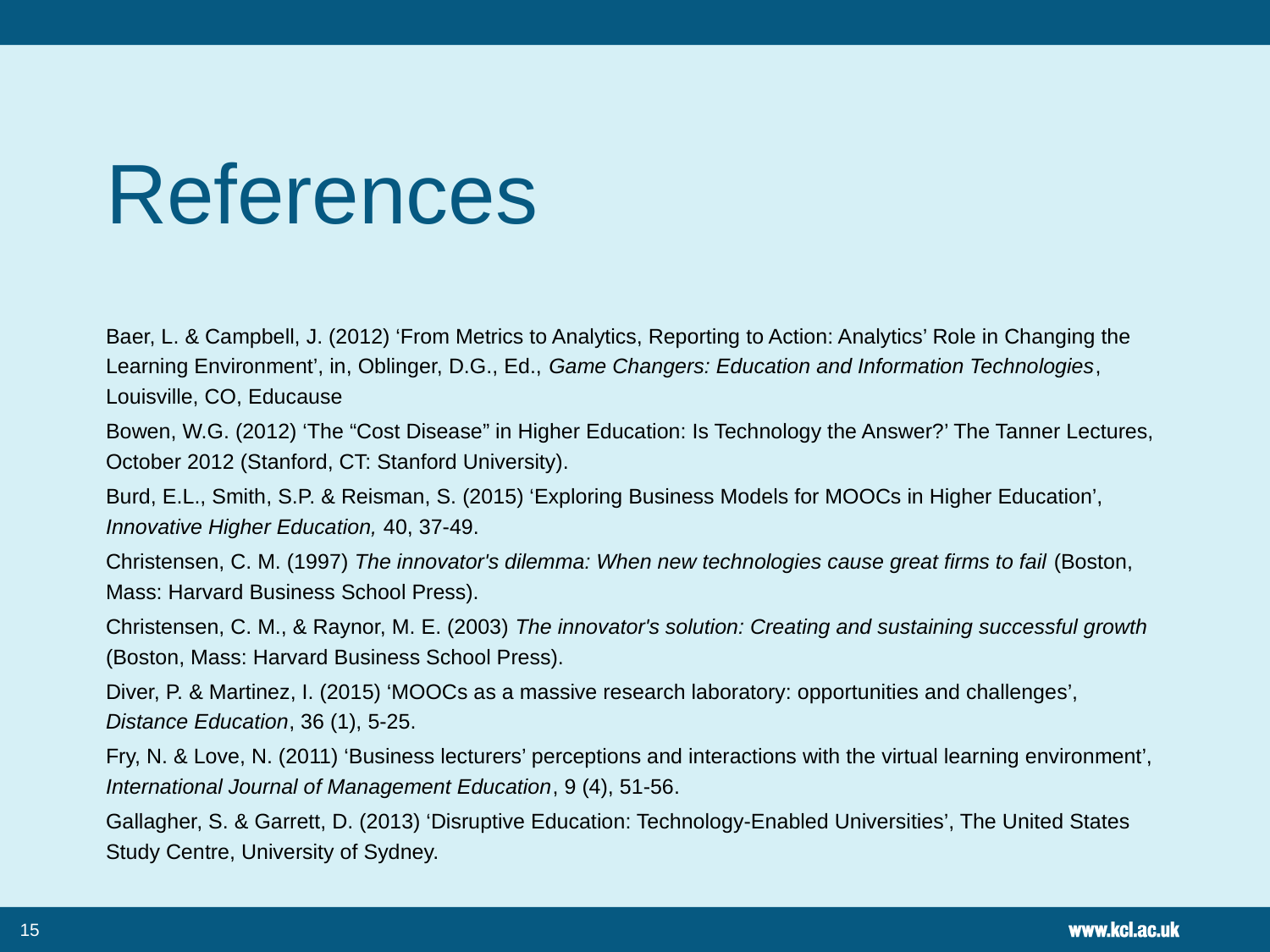

# References
Baer, L. & Campbell, J. (2012) ‘From Metrics to Analytics, Reporting to Action: Analytics’ Role in Changing the Learning Environment’, in, Oblinger, D.G., Ed., Game Changers: Education and Information Technologies, Louisville, CO, Educause
Bowen, W.G. (2012) ‘The “Cost Disease” in Higher Education: Is Technology the Answer?’ The Tanner Lectures, October 2012 (Stanford, CT: Stanford University).
Burd, E.L., Smith, S.P. & Reisman, S. (2015) ‘Exploring Business Models for MOOCs in Higher Education’, Innovative Higher Education, 40, 37-49.
Christensen, C. M. (1997) The innovator's dilemma: When new technologies cause great firms to fail (Boston, Mass: Harvard Business School Press).
Christensen, C. M., & Raynor, M. E. (2003) The innovator's solution: Creating and sustaining successful growth (Boston, Mass: Harvard Business School Press).
Diver, P. & Martinez, I. (2015) ‘MOOCs as a massive research laboratory: opportunities and challenges’, Distance Education, 36 (1), 5-25.
Fry, N. & Love, N. (2011) ‘Business lecturers’ perceptions and interactions with the virtual learning environment’, International Journal of Management Education, 9 (4), 51-56.
Gallagher, S. & Garrett, D. (2013) ‘Disruptive Education: Technology-Enabled Universities’, The United States Study Centre, University of Sydney.

15